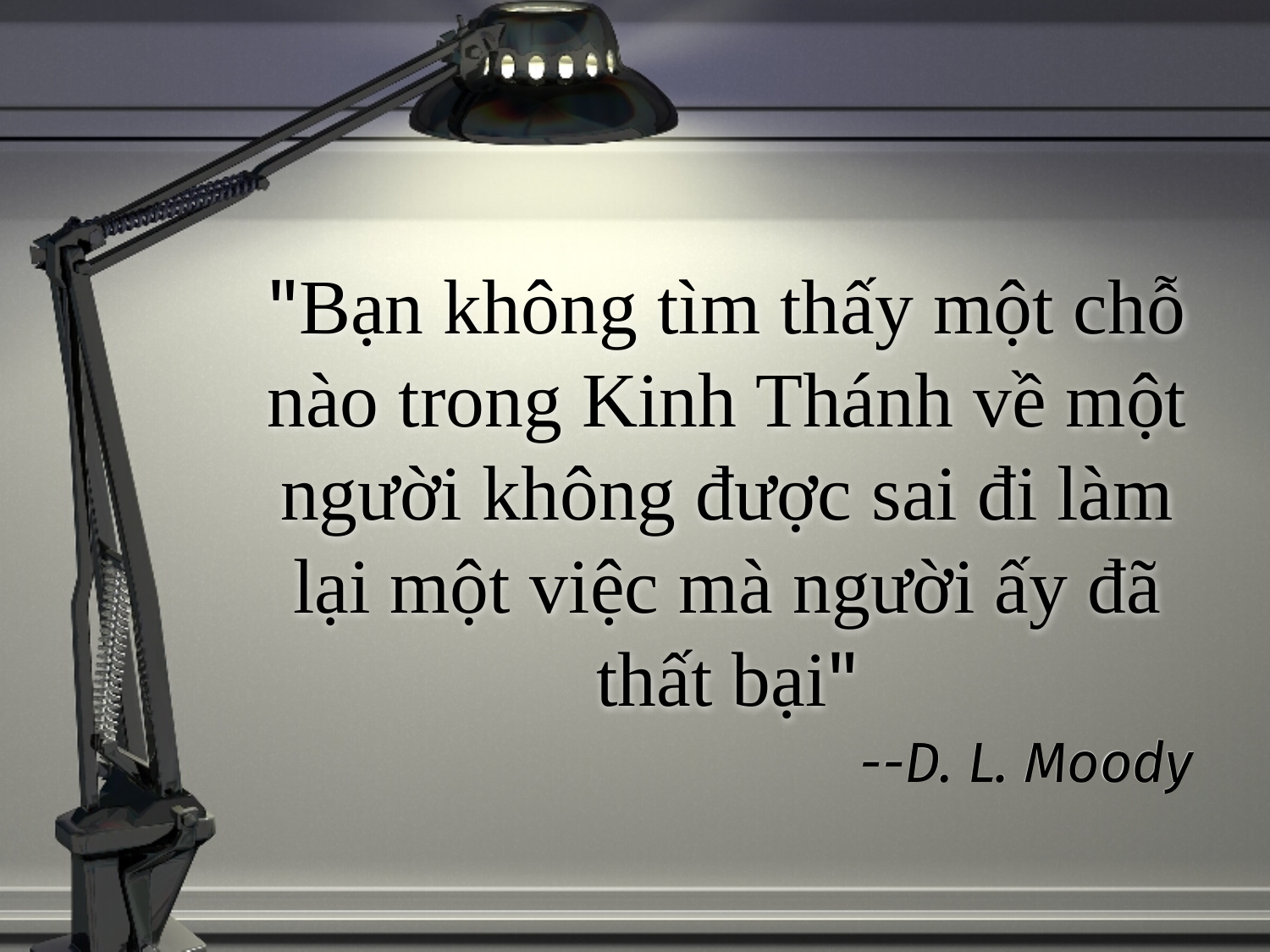

# "Bạn không tìm thấy một chỗ nào trong Kinh Thánh về một người không được sai đi làm lại một việc mà người ấy đã thất bại"
--D. L. Moody